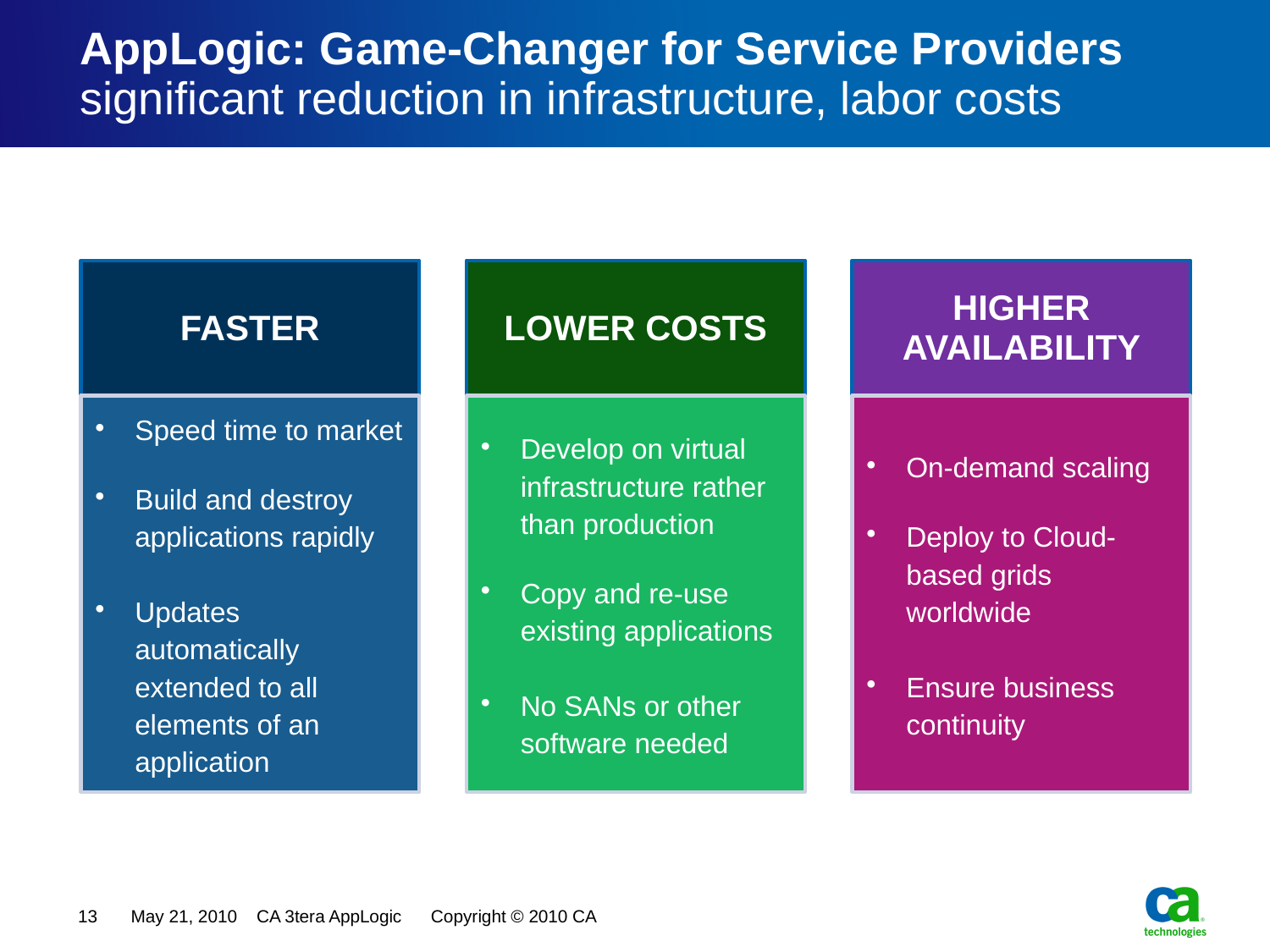

# AppLogic: Game-Changer for Service Providers significant reduction in infrastructure, labor costs
FASTER
Speed time to market
LOWER COSTS
Develop on virtual infrastructure rather than production
No SANs or other software needed
HIGHER AVAILABILITY
On-demand scaling
Build and destroy applications rapidly
Copy and re-use existing applications
Ensure business continuity
Deploy to Cloud-based grids worldwide
Updates automatically extended to all elements of an application
13
May 21, 2010    CA 3tera AppLogic      Copyright © 2010 CA